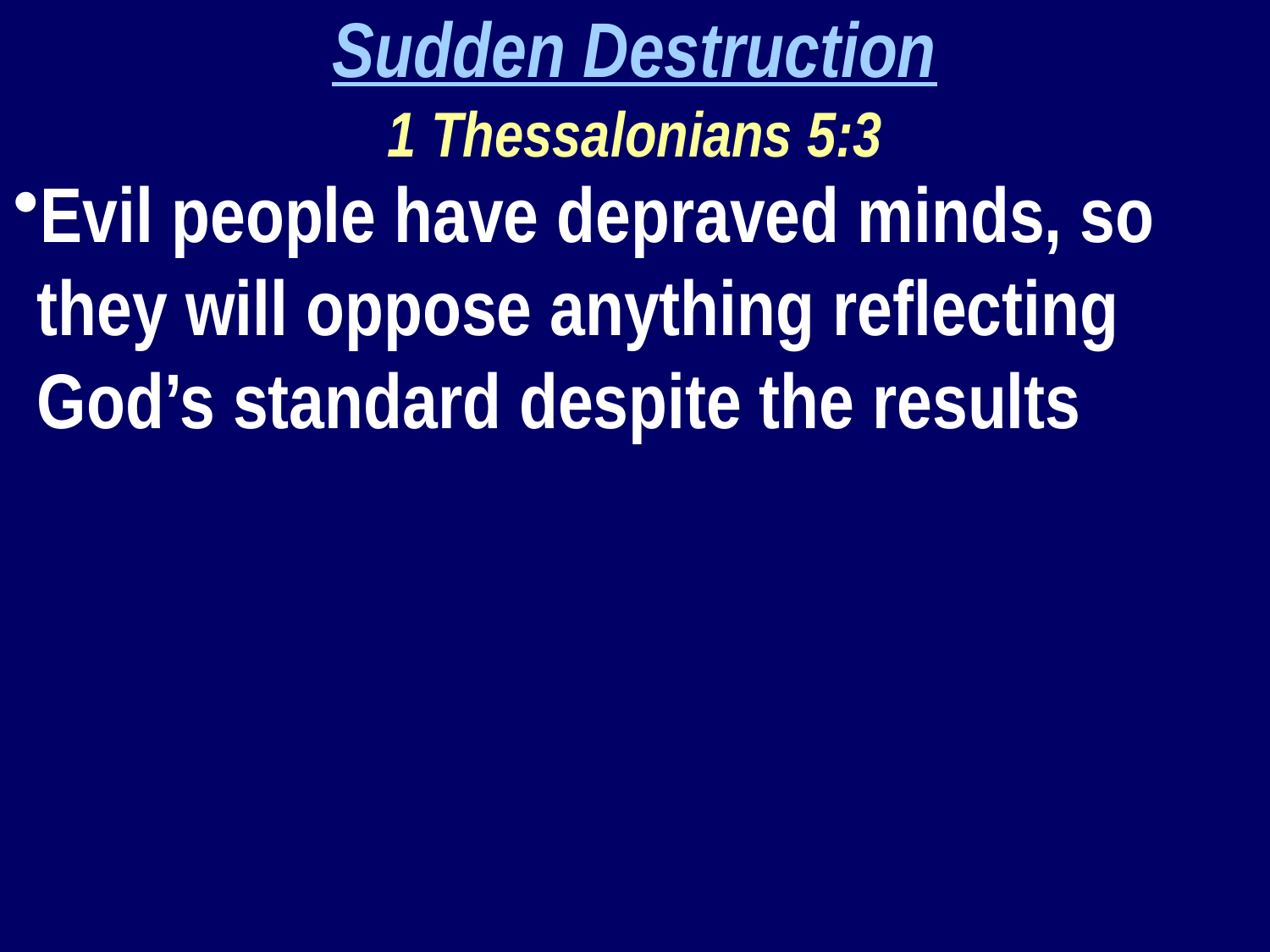

Sudden Destruction
1 Thessalonians 5:3
Evil people have depraved minds, so they will oppose anything reflecting God’s standard despite the results